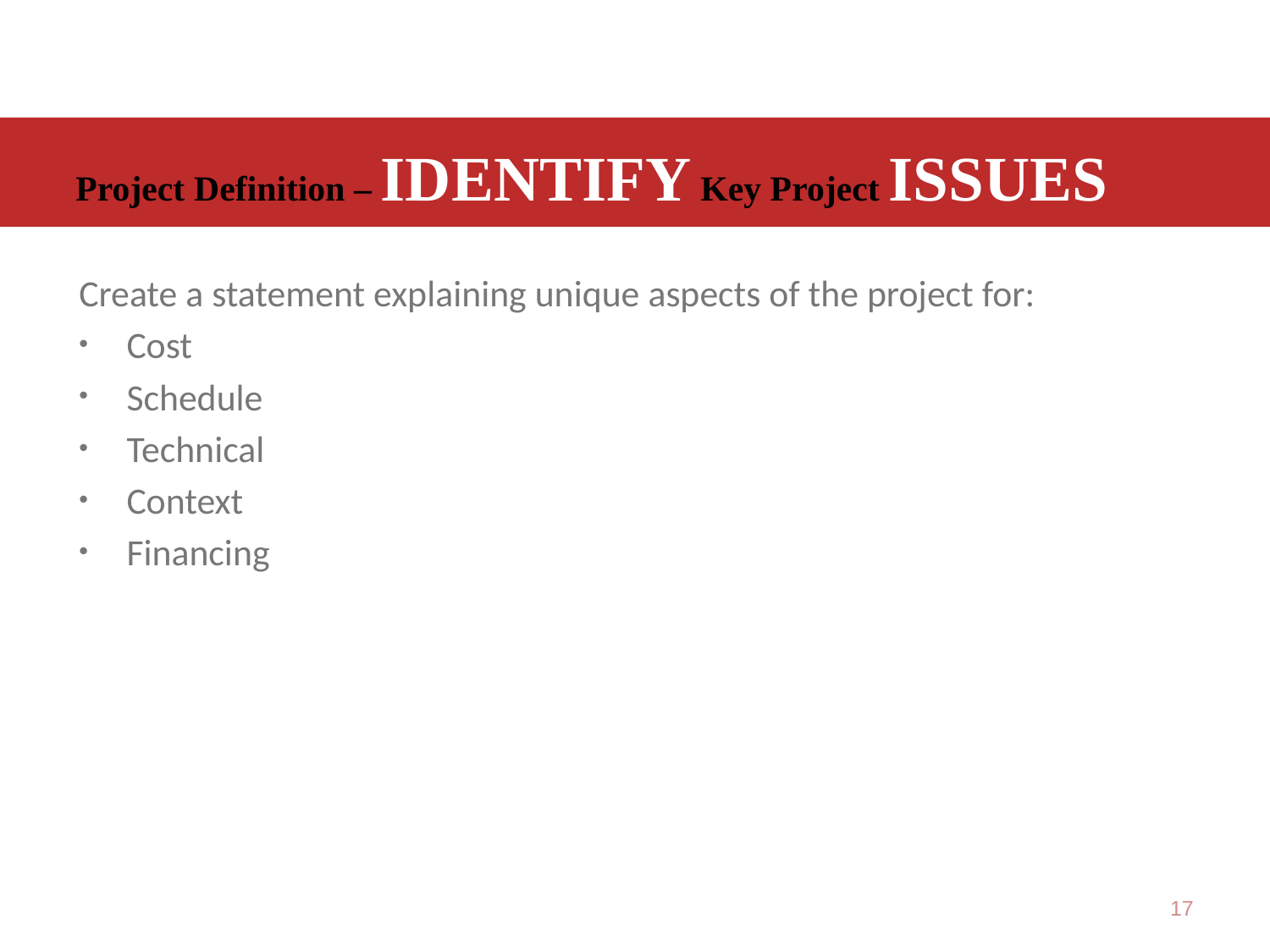

Project Definition – Identify Key Project Issues
Create a statement explaining unique aspects of the project for:
Cost
Schedule
Technical
Context
Financing

17